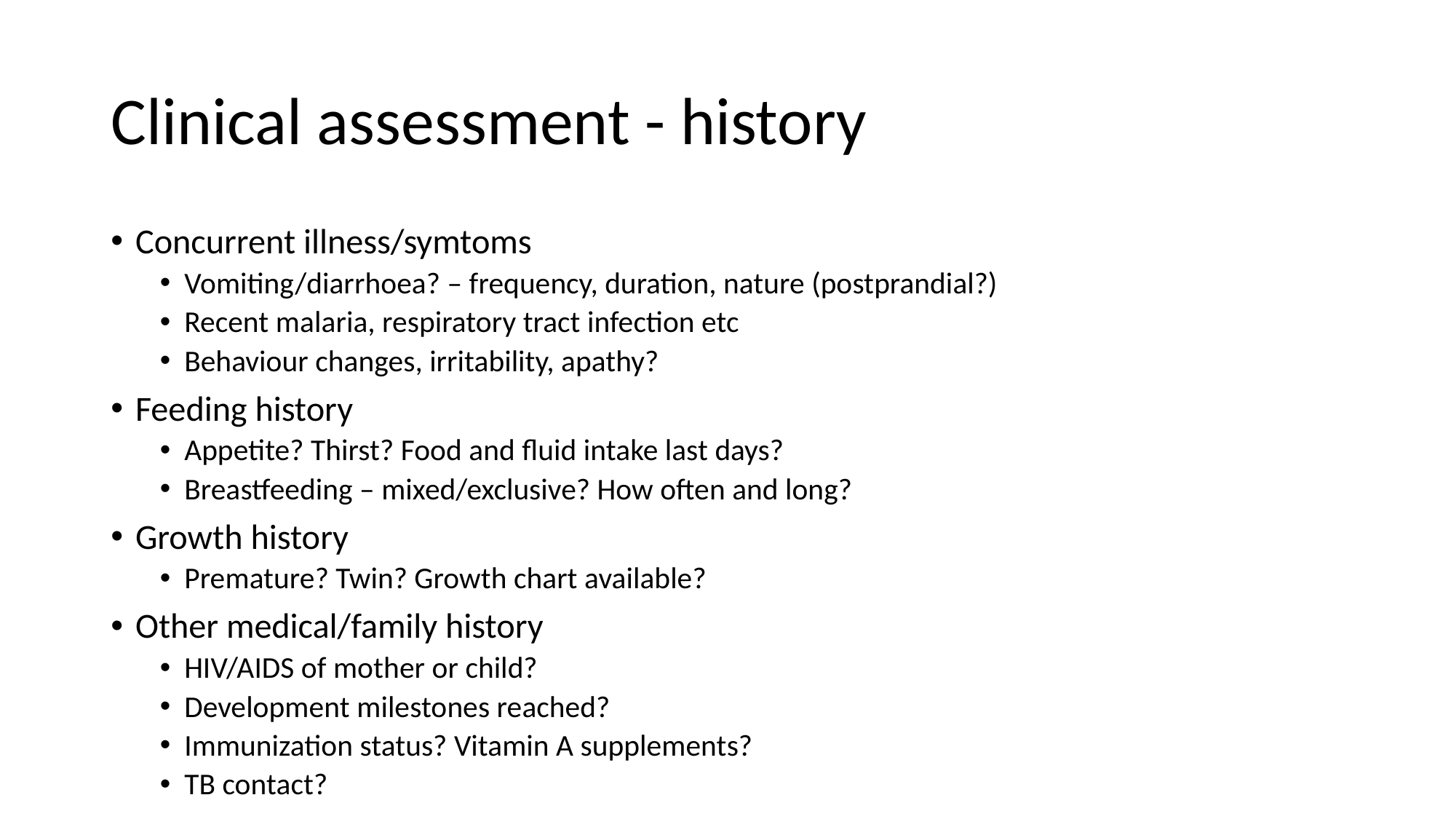

# Clinical assessment - history
Concurrent illness/symtoms
Vomiting/diarrhoea? – frequency, duration, nature (postprandial?)
Recent malaria, respiratory tract infection etc
Behaviour changes, irritability, apathy?
Feeding history
Appetite? Thirst? Food and fluid intake last days?
Breastfeeding – mixed/exclusive? How often and long?
Growth history
Premature? Twin? Growth chart available?
Other medical/family history
HIV/AIDS of mother or child?
Development milestones reached?
Immunization status? Vitamin A supplements?
TB contact?